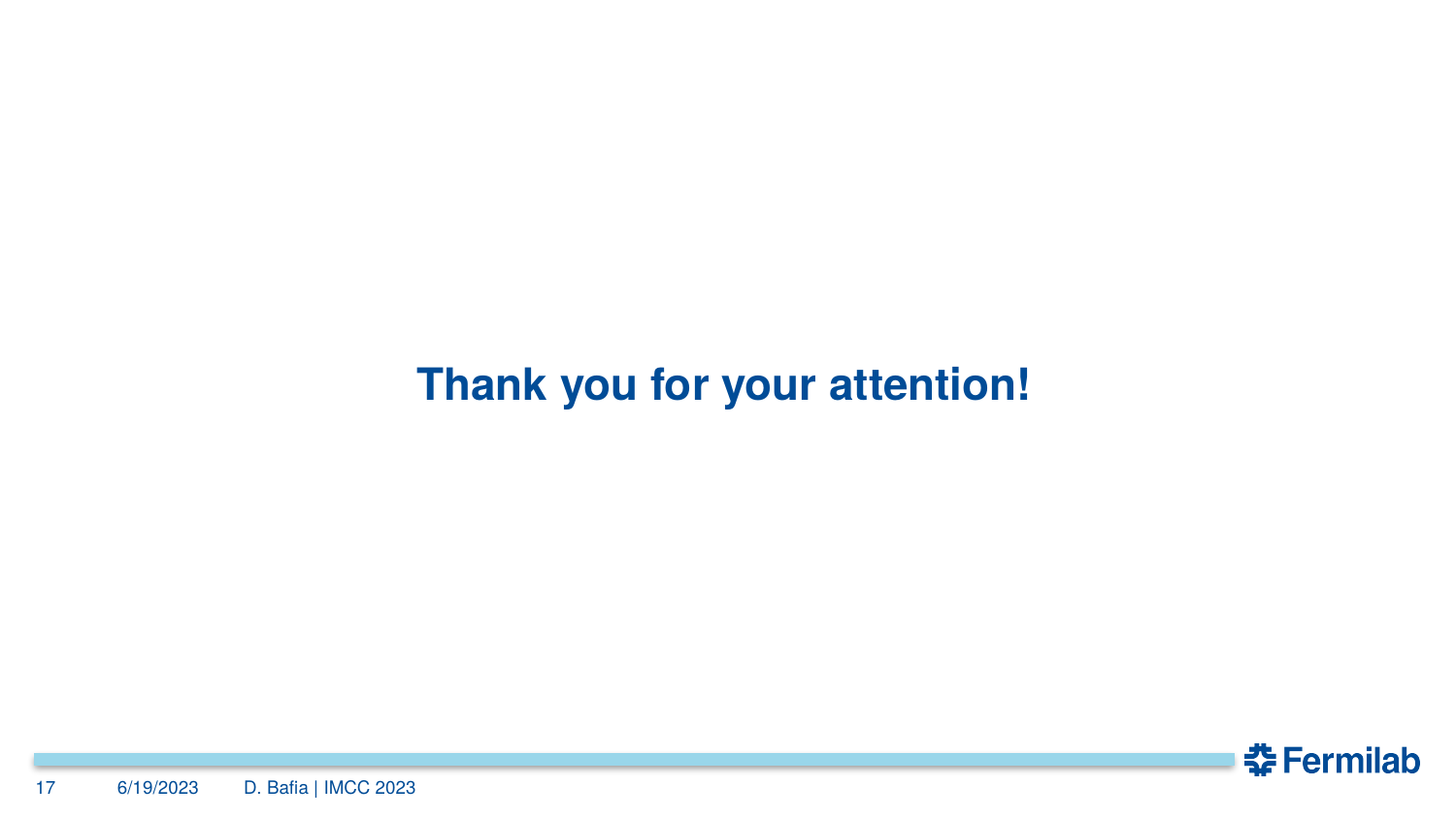

# Thank you for your attention!
17
6/19/2023
D. Bafia | IMCC 2023